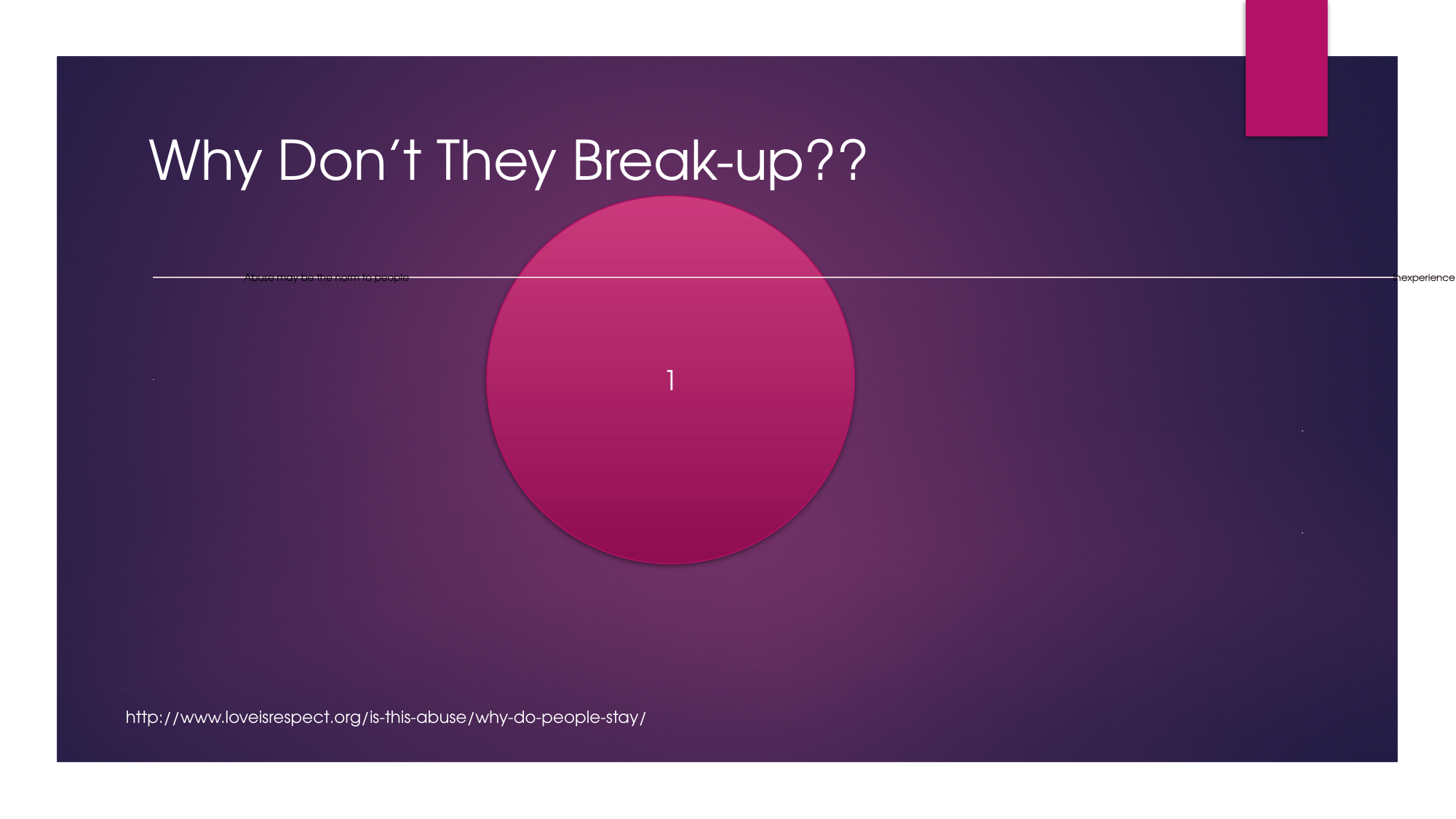

# Why Don’t They Break-up??
Abuse may be the norm to people
1
http://www.loveisrespect.org/is-this-abuse/why-do-people-stay/